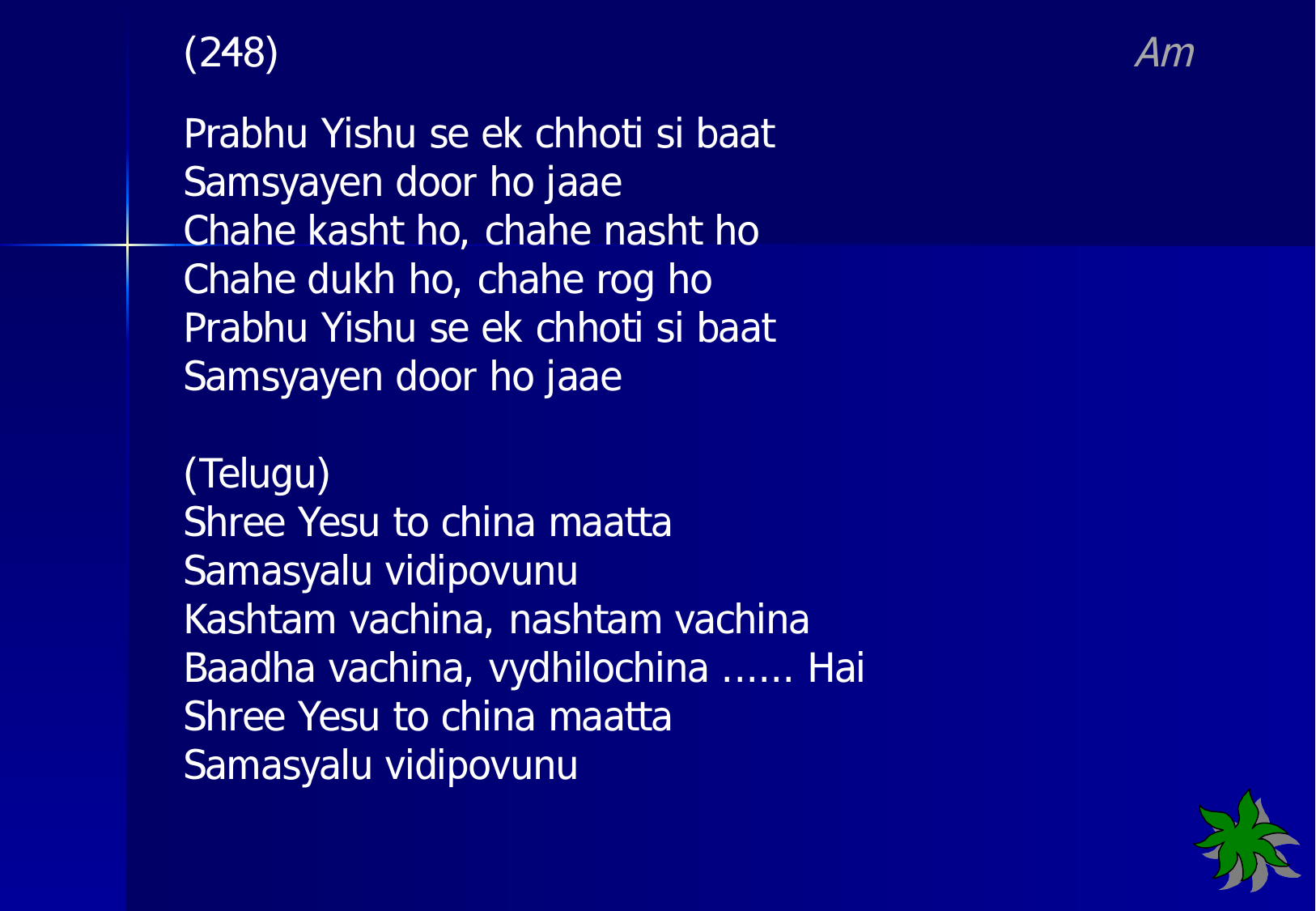

(248)                                                                    Am

Prabhu Yishu se ek chhoti si baat
Samsyayen door ho jaae
Chahe kasht ho, chahe nasht ho
Chahe dukh ho, chahe rog ho
Prabhu Yishu se ek chhoti si baat
Samsyayen door ho jaae
	(Telugu)
Shree Yesu to china maatta
Samasyalu vidipovunu
Kashtam vachina, nashtam vachina
Baadha vachina, vydhilochina ...... Hai
Shree Yesu to china maatta
Samasyalu vidipovunu